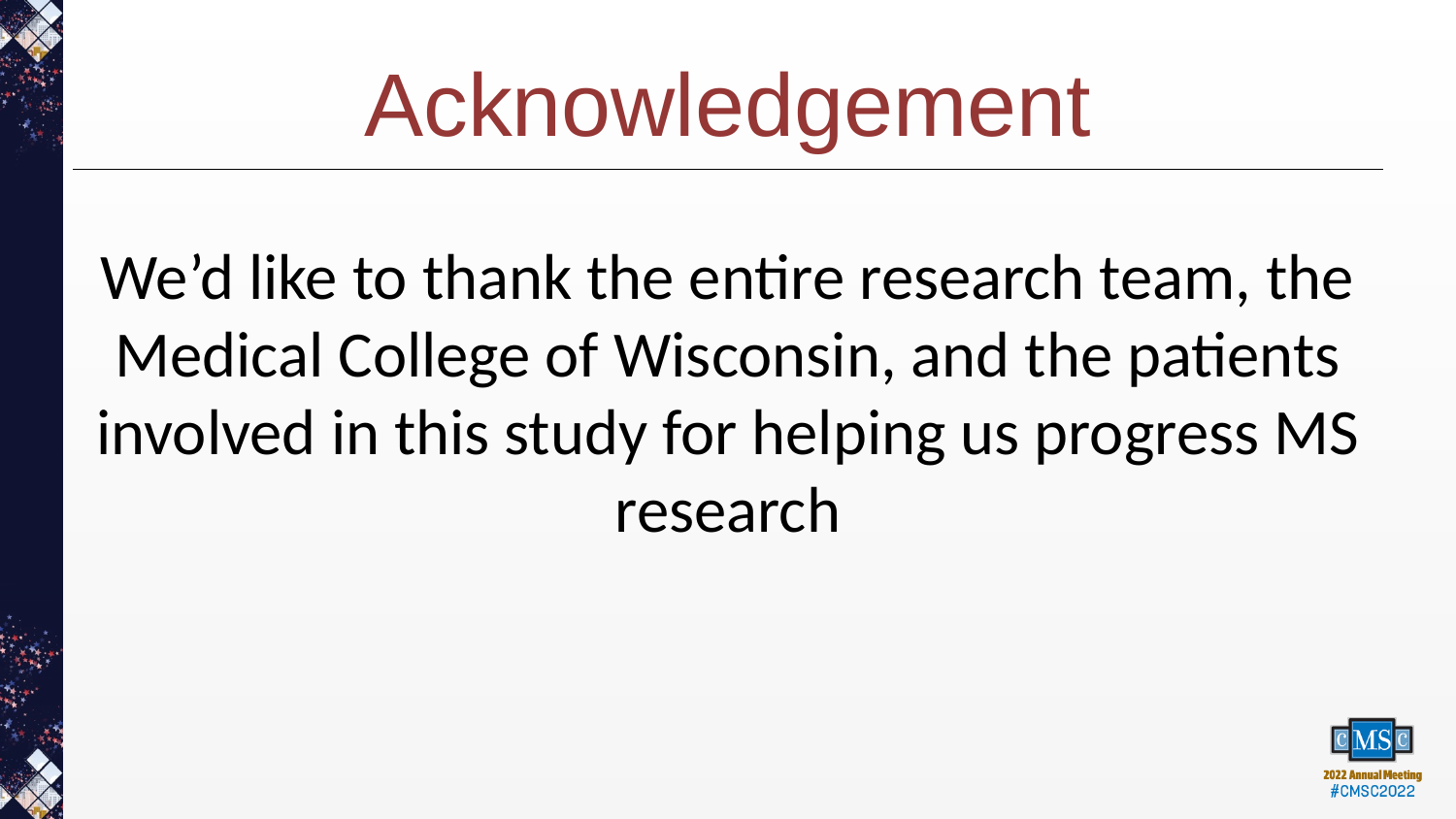

# Acknowledgement
We’d like to thank the entire research team, the Medical College of Wisconsin, and the patients involved in this study for helping us progress MS research